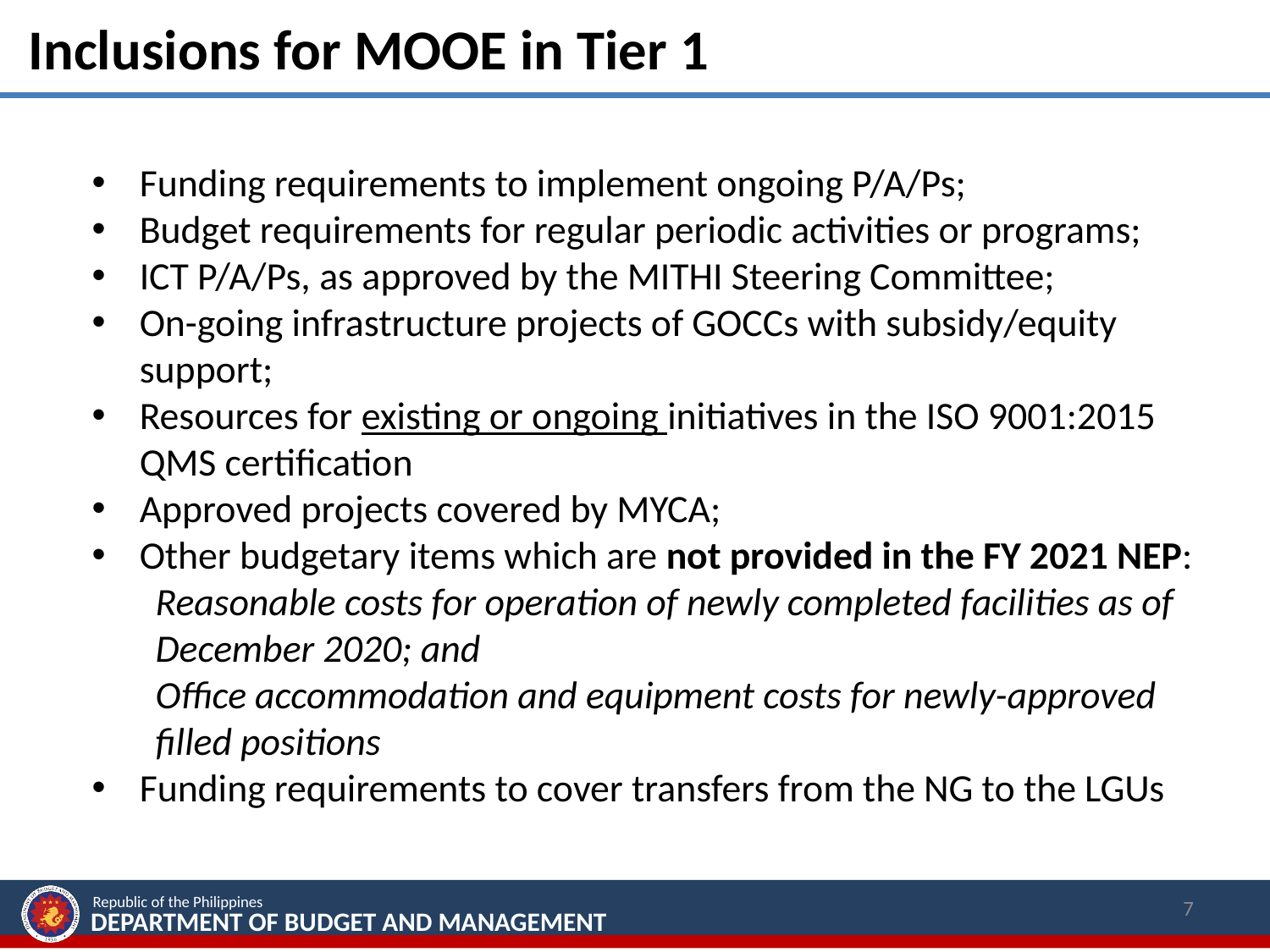

Inclusions for MOOE in Tier 1

Funding requirements to implement ongoing P/A/Ps;
Budget requirements for regular periodic activities or programs;
ICT P/A/Ps, as approved by the MITHI Steering Committee;
On-going infrastructure projects of GOCCs with subsidy/equity support;
Resources for existing or ongoing initiatives in the ISO 9001:2015 QMS certification
Approved projects covered by MYCA;
Other budgetary items which are not provided in the FY 2021 NEP:
Reasonable costs for operation of newly completed facilities as of December 2020; and
Office accommodation and equipment costs for newly-approved filled positions
Funding requirements to cover transfers from the NG to the LGUs
7